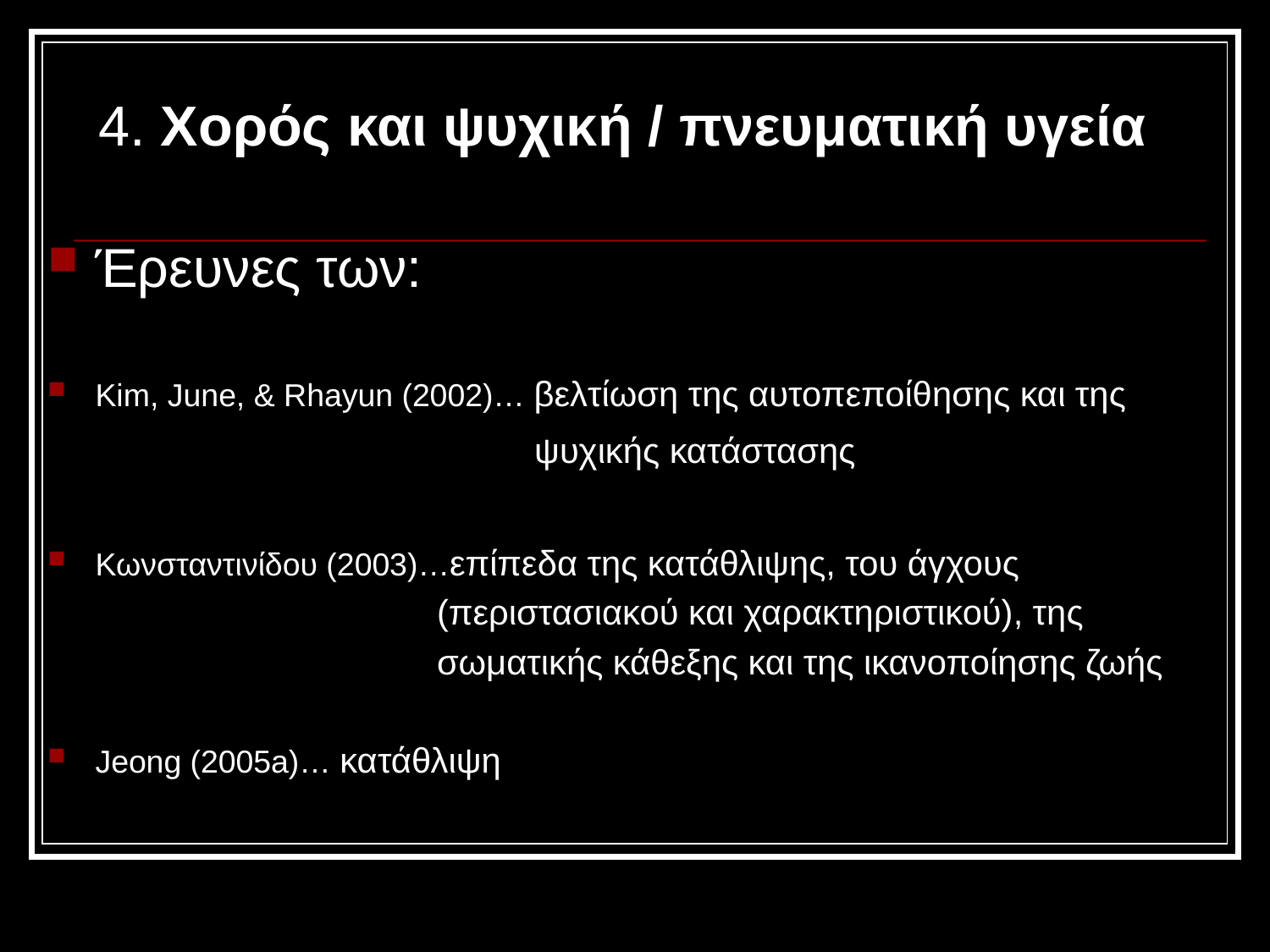

# 4. Χορός και ψυχική / πνευματική υγεία
Έρευνες των:

Kim, June, & Rhayun (2002)… βελτίωση της αυτοπεποίθησης και της
                                                  ψυχικής κατάστασης

Κωνσταντινίδου (2003)…επίπεδα της κατάθλιψης, του άγχους
                                        (περιστασιακού και χαρακτηριστικού), της
                                        σωματικής κάθεξης και της ικανοποίησης ζωής

Jeong (2005a)… κατάθλιψη